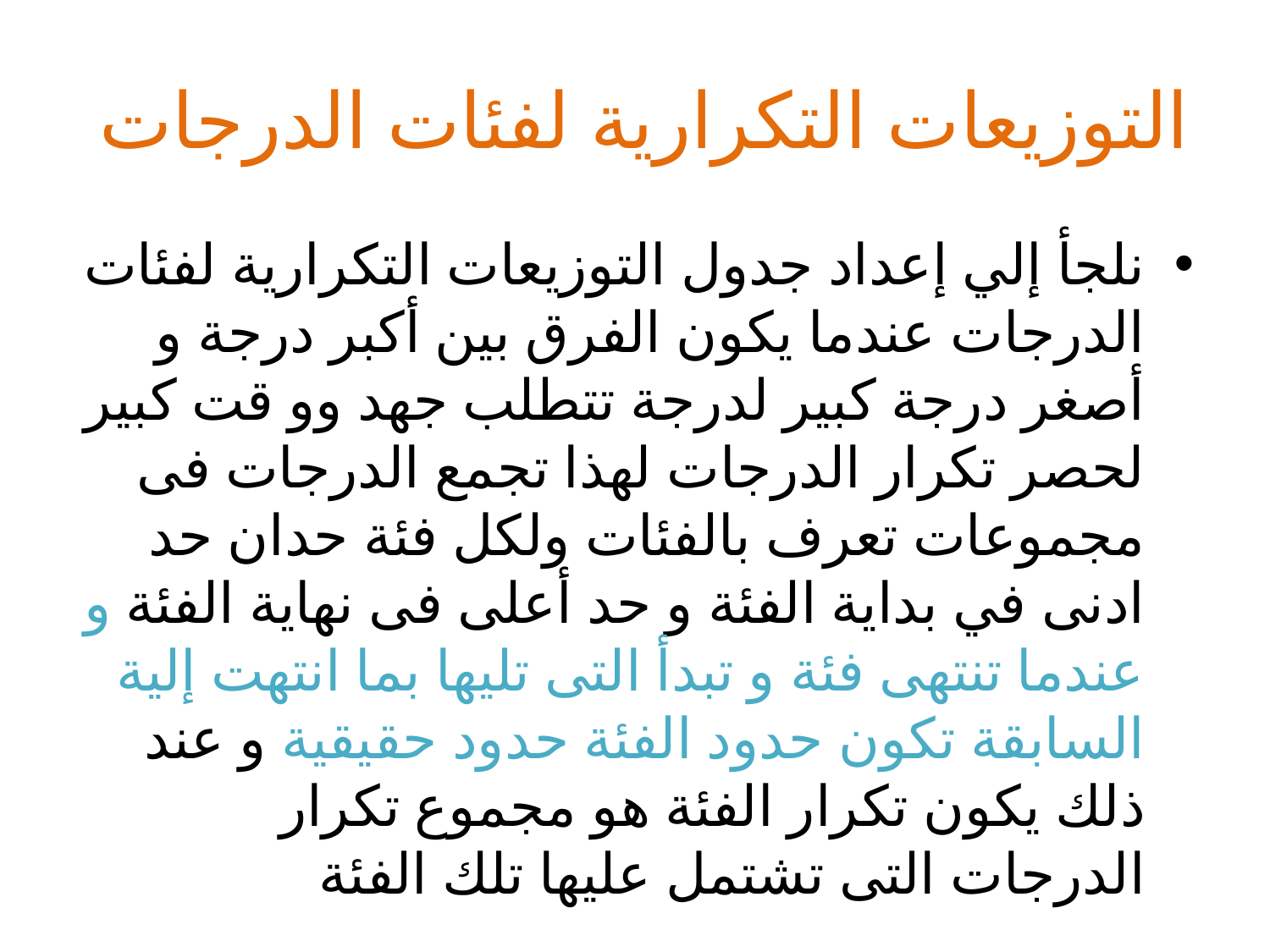

# التوزيعات التكرارية لفئات الدرجات
نلجأ إلي إعداد جدول التوزيعات التكرارية لفئات الدرجات عندما يكون الفرق بين أكبر درجة و أصغر درجة كبير لدرجة تتطلب جهد وو قت كبير لحصر تكرار الدرجات لهذا تجمع الدرجات فى مجموعات تعرف بالفئات ولكل فئة حدان حد ادنى في بداية الفئة و حد أعلى فى نهاية الفئة و عندما تنتهى فئة و تبدأ التى تليها بما انتهت إلية السابقة تكون حدود الفئة حدود حقيقية و عند ذلك يكون تكرار الفئة هو مجموع تكرار الدرجات التى تشتمل عليها تلك الفئة